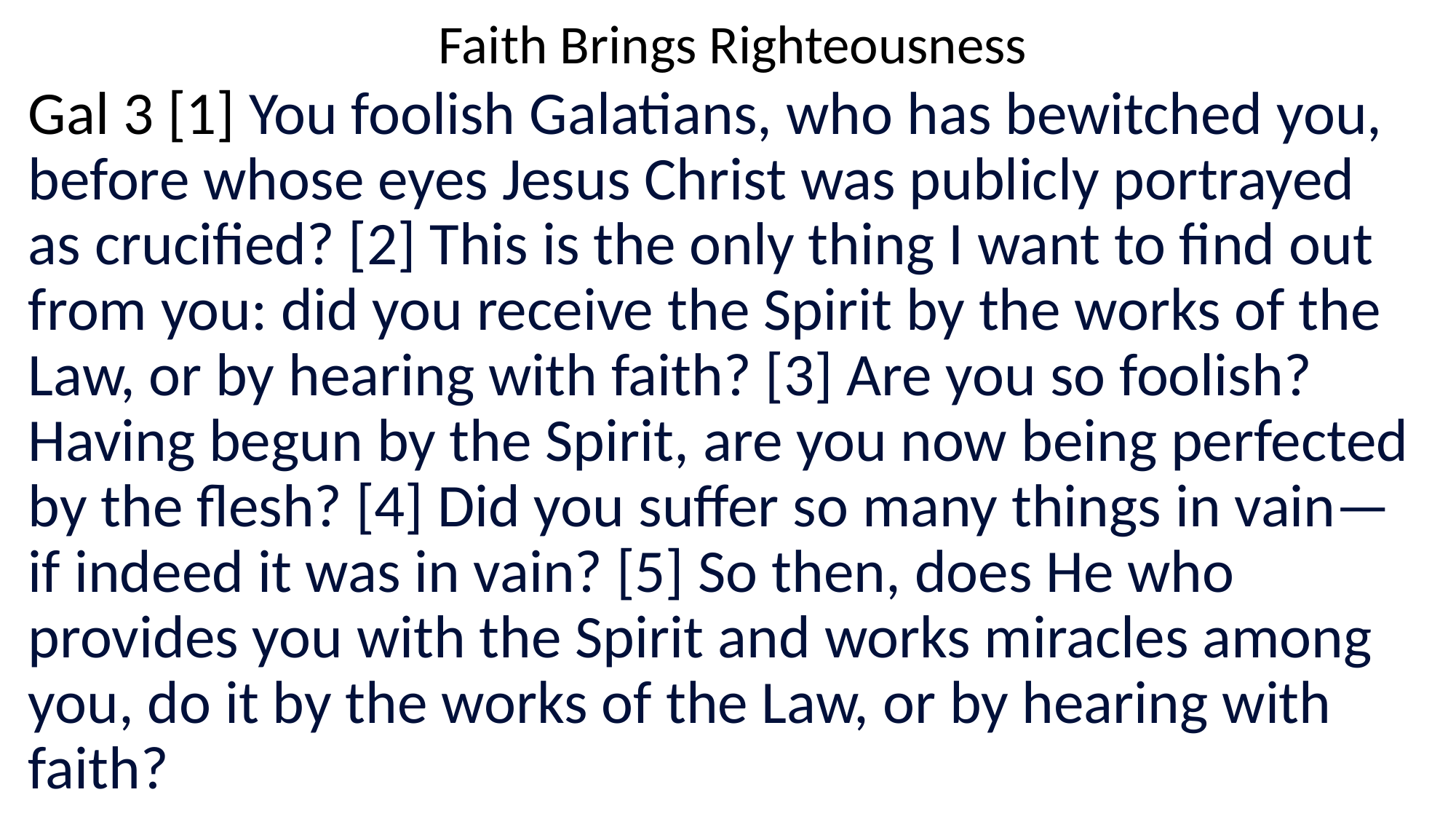

# Faith Brings Righteousness
Gal 3 [1] You foolish Galatians, who has bewitched you, before whose eyes Jesus Christ was publicly portrayed as crucified? [2] This is the only thing I want to find out from you: did you receive the Spirit by the works of the Law, or by hearing with faith? [3] Are you so foolish? Having begun by the Spirit, are you now being perfected by the flesh? [4] Did you suffer so many things in vain—if indeed it was in vain? [5] So then, does He who provides you with the Spirit and works miracles among you, do it by the works of the Law, or by hearing with faith?